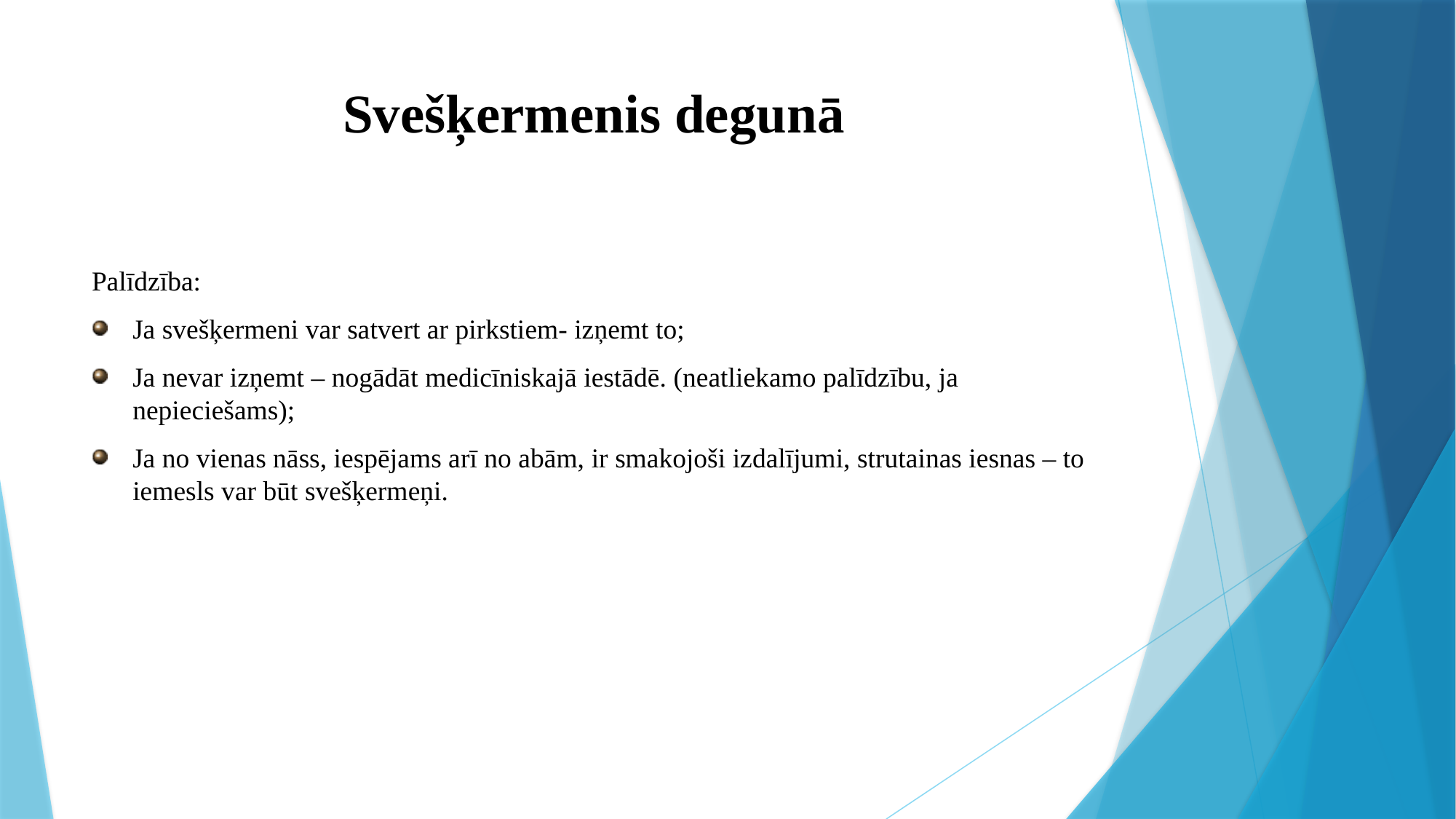

# Svešķermenis degunā
Palīdzība:
Ja svešķermeni var satvert ar pirkstiem- izņemt to;
Ja nevar izņemt – nogādāt medicīniskajā iestādē. (neatliekamo palīdzību, ja nepieciešams);
Ja no vienas nāss, iespējams arī no abām, ir smakojoši izdalījumi, strutainas iesnas – to iemesls var būt svešķermeņi.